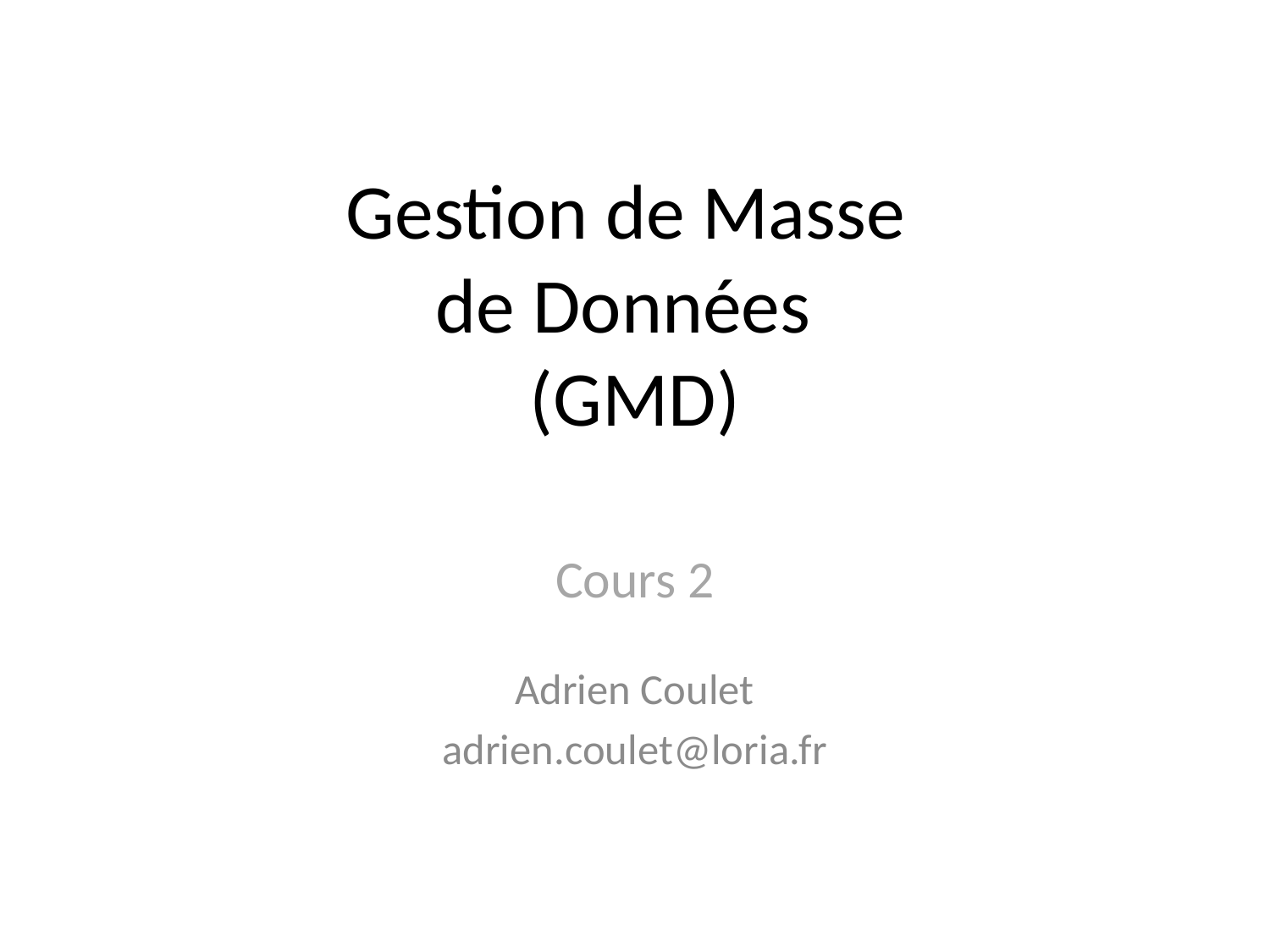

# Gestion de Masse de Données (GMD)
Cours 2

Adrien Coulet
adrien.coulet@loria.fr